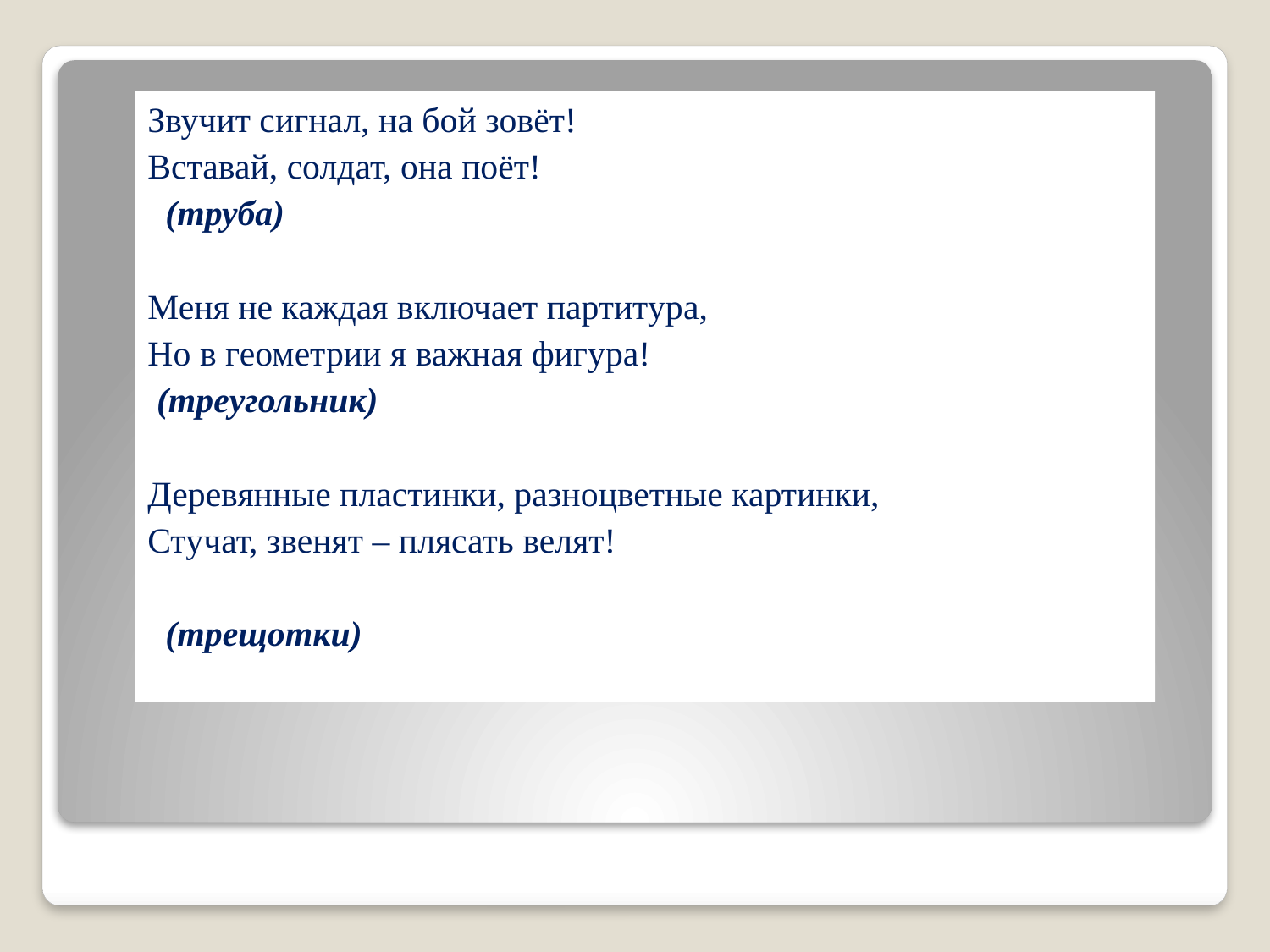

Звучит сигнал, на бой зовёт!
Вставай, солдат, она поёт!
  (труба)

Меня не каждая включает партитура,
Но в геометрии я важная фигура!
 (треугольник)

Деревянные пластинки, разноцветные картинки,
Стучат, звенят – плясать велят!

  (трещотки)

#